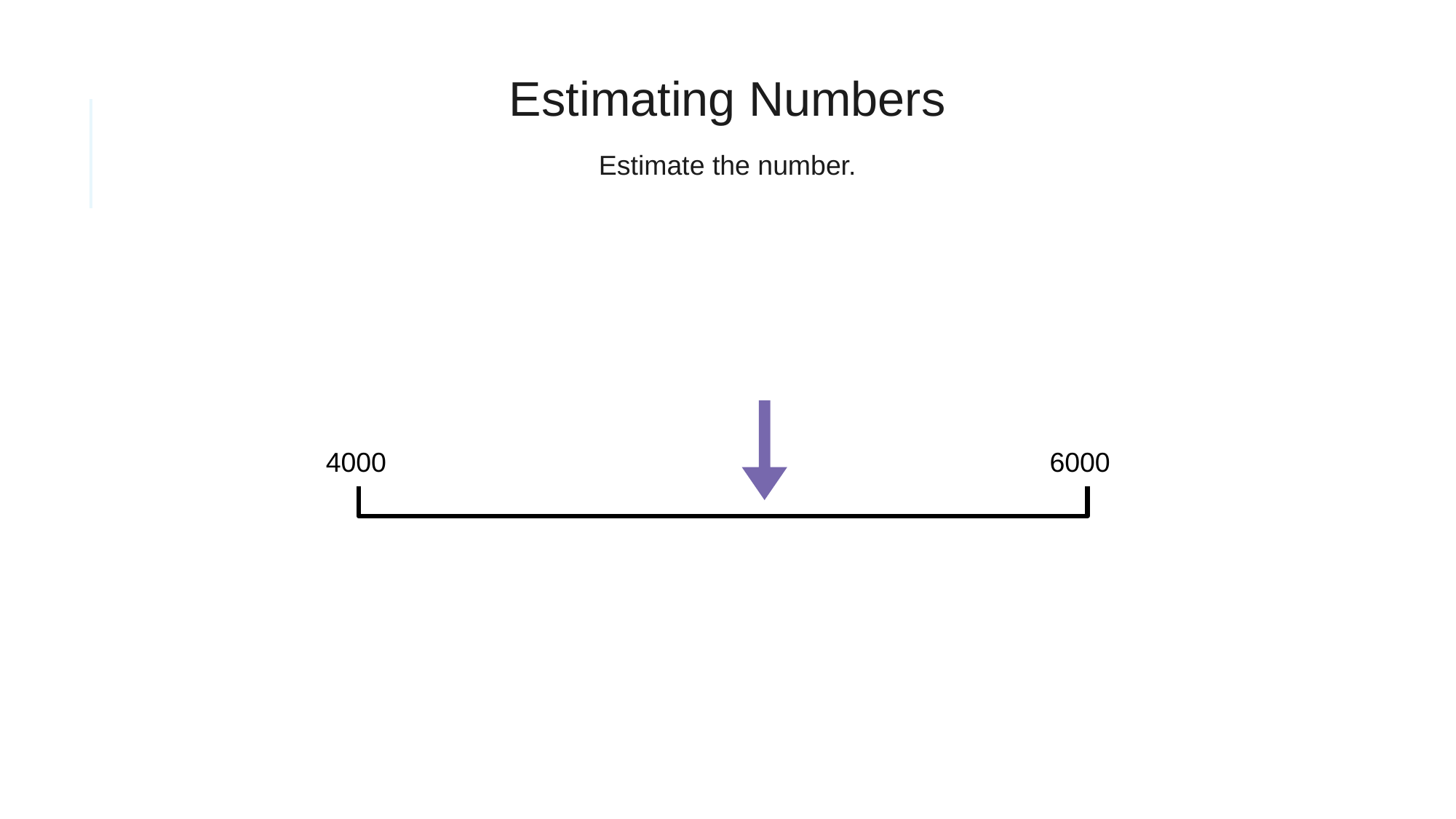

Estimating Numbers
Estimate the number.

4000
6000